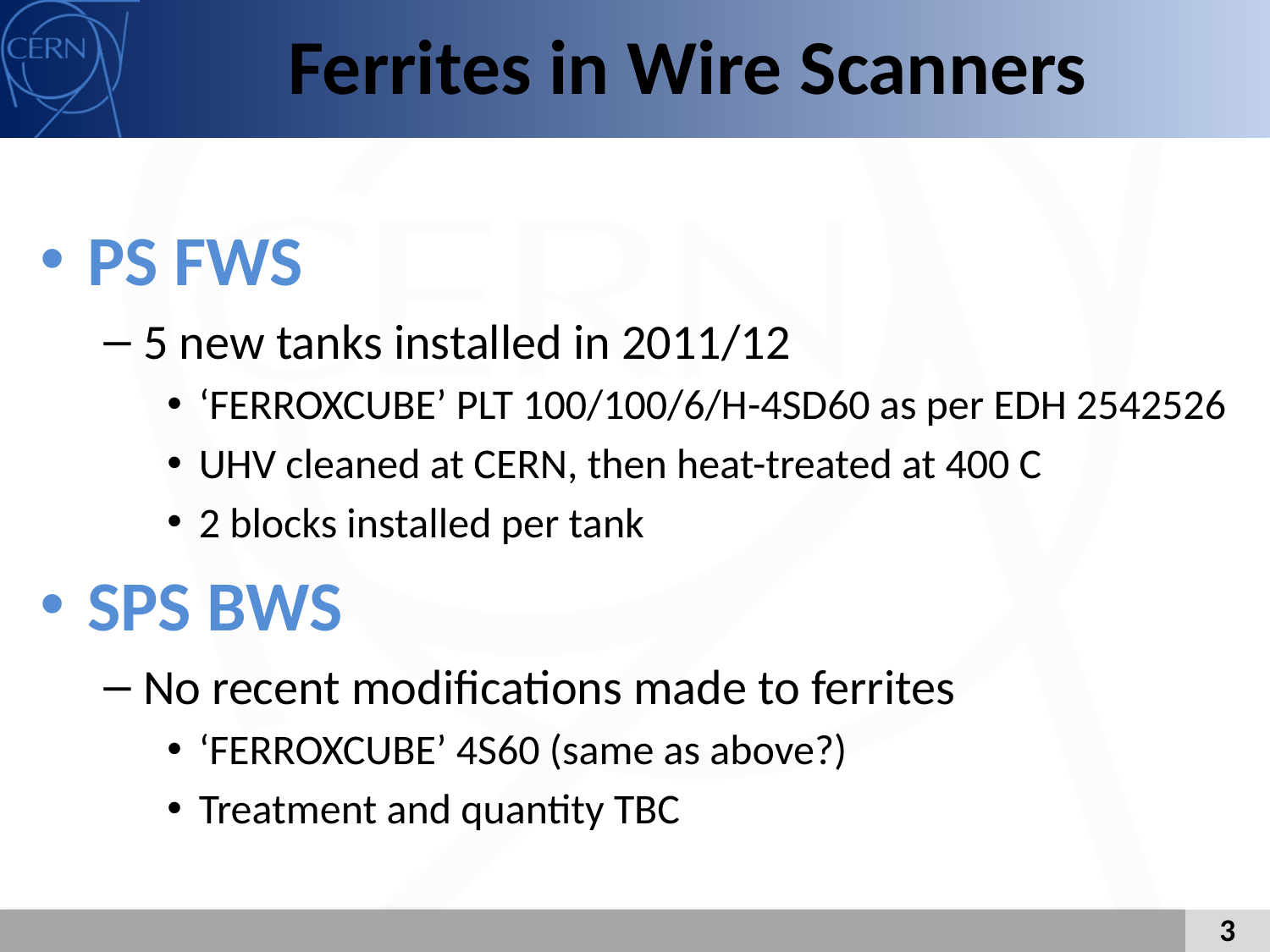

# Ferrites in Wire Scanners
PS FWS
5 new tanks installed in 2011/12
‘FERROXCUBE’ PLT 100/100/6/H-4SD60 as per EDH 2542526
UHV cleaned at CERN, then heat-treated at 400 C
2 blocks installed per tank
SPS BWS
No recent modifications made to ferrites
‘FERROXCUBE’ 4S60 (same as above?)
Treatment and quantity TBC

3